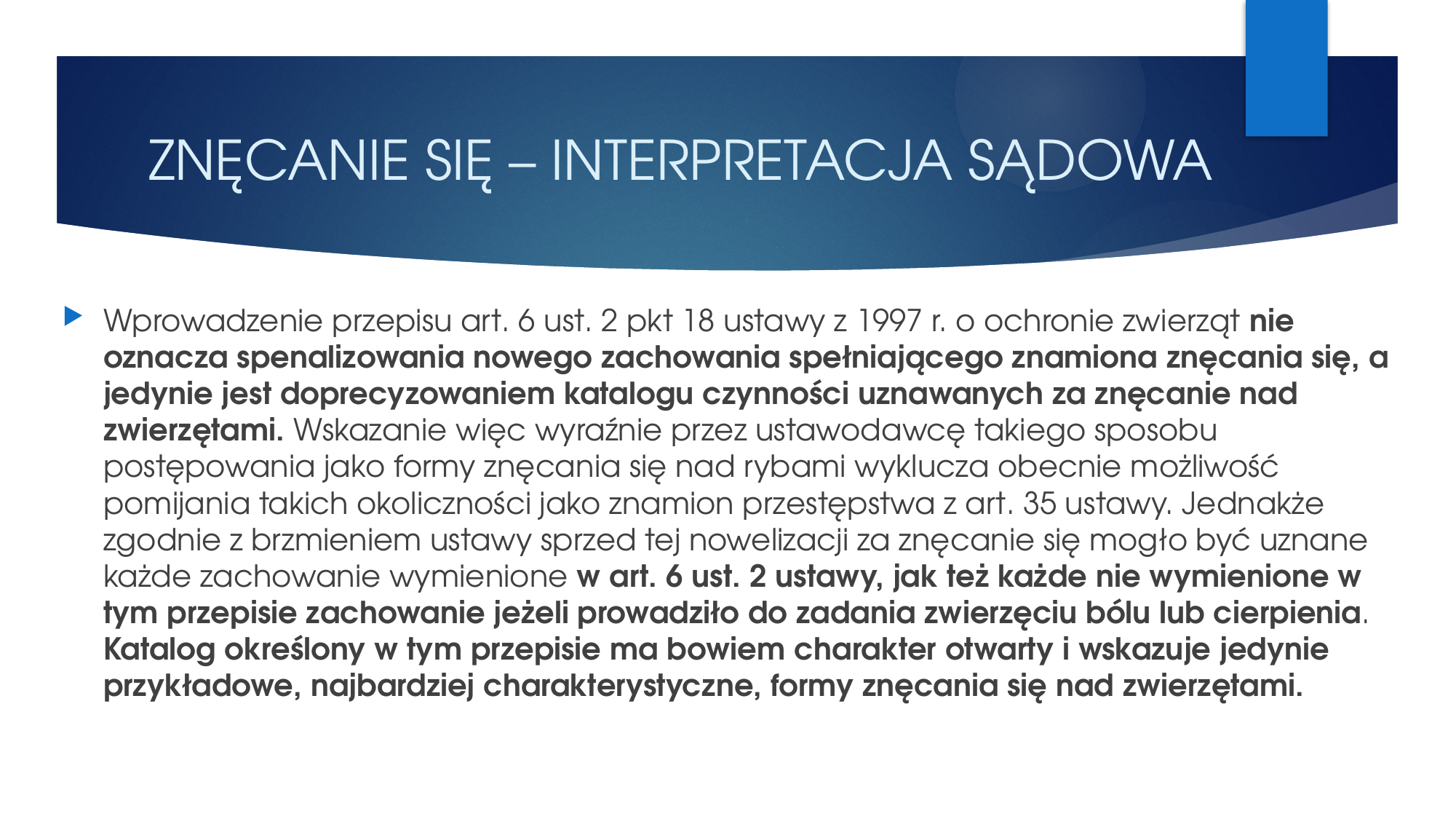

# ZNĘCANIE SIĘ – INTERPRETACJA SĄDOWA
Wprowadzenie przepisu art. 6 ust. 2 pkt 18 ustawy z 1997 r. o ochronie zwierząt nie oznacza spenalizowania nowego zachowania spełniającego znamiona znęcania się, a jedynie jest doprecyzowaniem katalogu czynności uznawanych za znęcanie nad zwierzętami. Wskazanie więc wyraźnie przez ustawodawcę takiego sposobu postępowania jako formy znęcania się nad rybami wyklucza obecnie możliwość pomijania takich okoliczności jako znamion przestępstwa z art. 35 ustawy. Jednakże zgodnie z brzmieniem ustawy sprzed tej nowelizacji za znęcanie się mogło być uznane każde zachowanie wymienione w art. 6 ust. 2 ustawy, jak też każde nie wymienione w tym przepisie zachowanie jeżeli prowadziło do zadania zwierzęciu bólu lub cierpienia. Katalog określony w tym przepisie ma bowiem charakter otwarty i wskazuje jedynie przykładowe, najbardziej charakterystyczne, formy znęcania się nad zwierzętami.